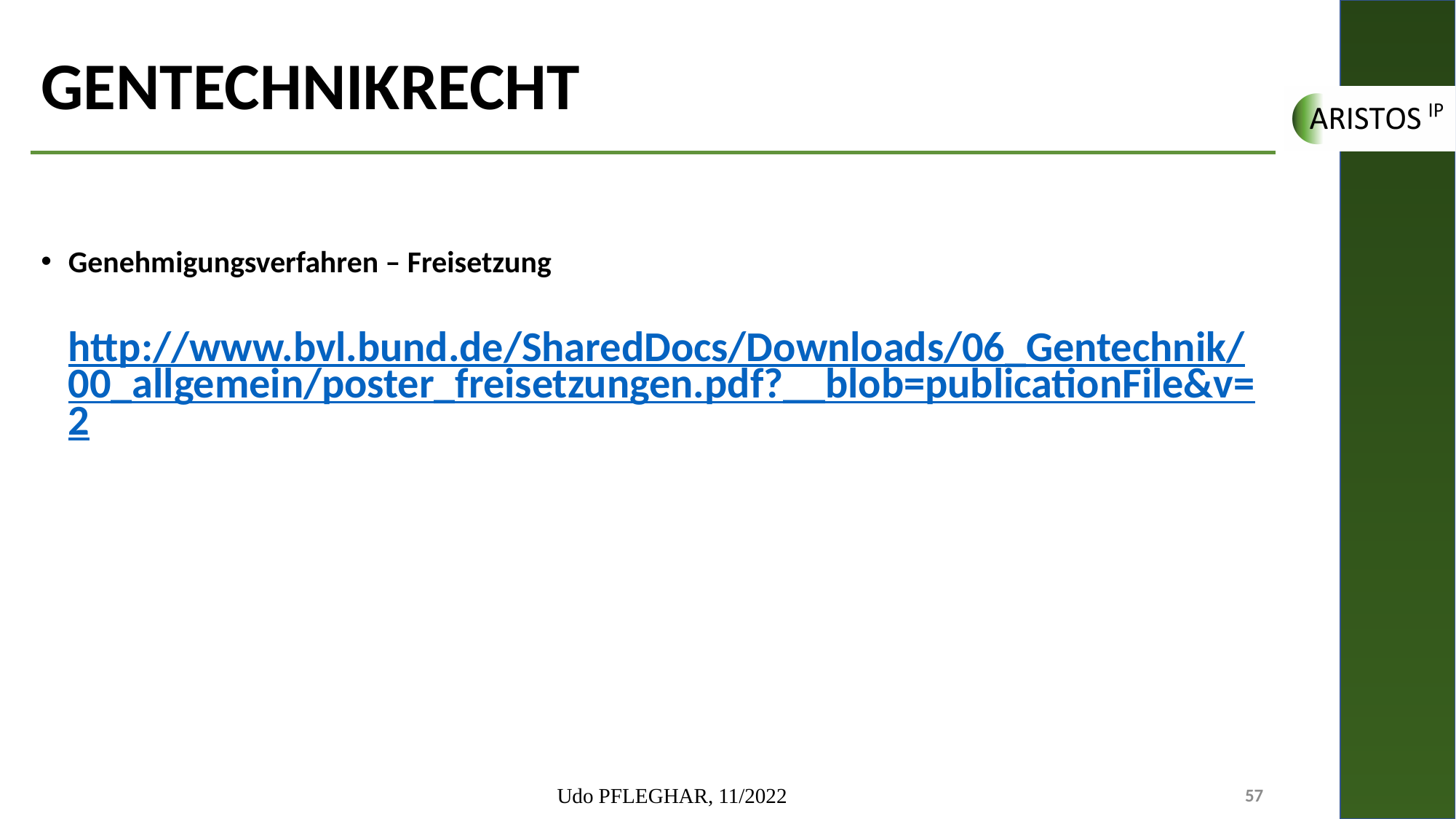

# GENTECHNIKRECHT

Genehmigungsverfahren – Freisetzung
http://www.bvl.bund.de/SharedDocs/Downloads/06_Gentechnik/00_allgemein/poster_freisetzungen.pdf?__blob=publicationFile&v=2

Udo PFLEGHAR, 11/2022
57